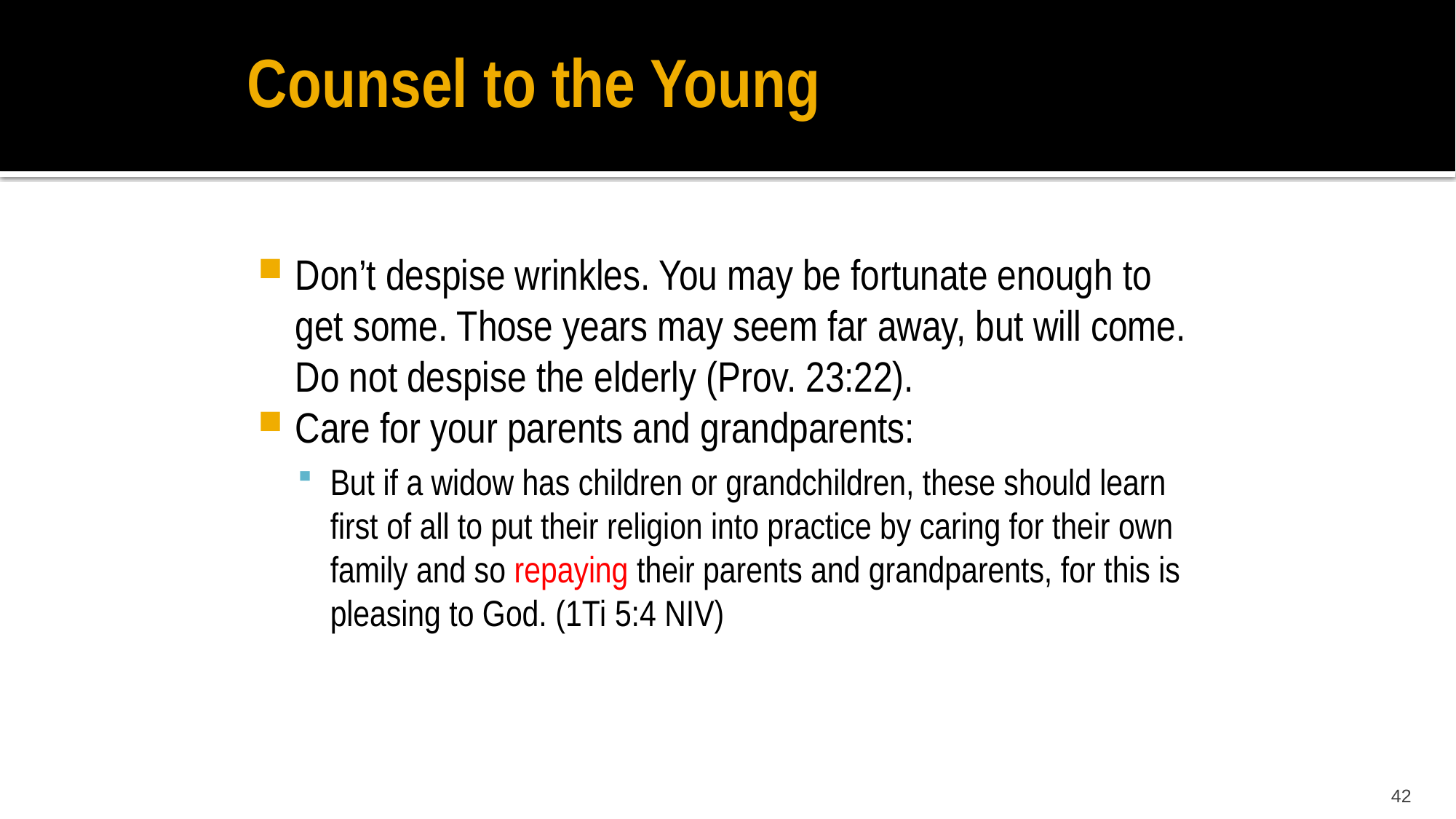

# Counsel to the Young
Don’t despise wrinkles. You may be fortunate enough to get some. Those years may seem far away, but will come. Do not despise the elderly (Prov. 23:22).
Care for your parents and grandparents:
But if a widow has children or grandchildren, these should learn first of all to put their religion into practice by caring for their own family and so repaying their parents and grandparents, for this is pleasing to God. (1Ti 5:4 NIV)

42